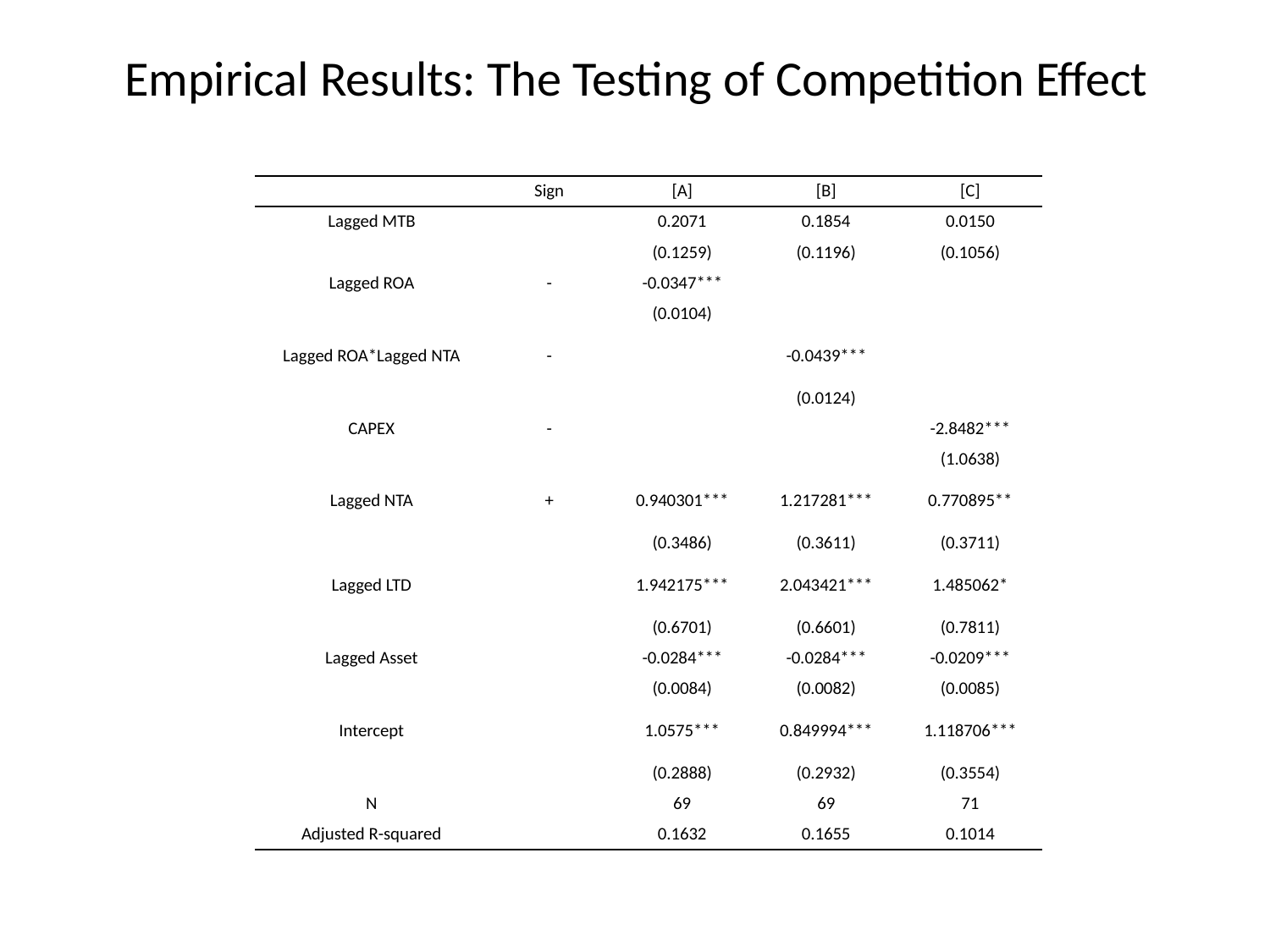

# Empirical Results: The Testing of Competition Effect
|  | Sign | [A] | [B] | [C] |
| --- | --- | --- | --- | --- |
| Lagged MTB |  | 0.2071 | 0.1854 | 0.0150 |
|  |  | (0.1259) | (0.1196) | (0.1056) |
| Lagged ROA | - | -0.0347\*\*\* |  |  |
|  |  | (0.0104) |  |  |
| Lagged ROA\*Lagged NTA | - |  | -0.0439\*\*\* |  |
|  |  |  | (0.0124) |  |
| CAPEX | - |  |  | -2.8482\*\*\* |
|  |  |  |  | (1.0638) |
| Lagged NTA | + | 0.940301\*\*\* | 1.217281\*\*\* | 0.770895\*\* |
|  |  | (0.3486) | (0.3611) | (0.3711) |
| Lagged LTD |  | 1.942175\*\*\* | 2.043421\*\*\* | 1.485062\* |
|  |  | (0.6701) | (0.6601) | (0.7811) |
| Lagged Asset |  | -0.0284\*\*\* | -0.0284\*\*\* | -0.0209\*\*\* |
|  |  | (0.0084) | (0.0082) | (0.0085) |
| Intercept |  | 1.0575\*\*\* | 0.849994\*\*\* | 1.118706\*\*\* |
|  |  | (0.2888) | (0.2932) | (0.3554) |
| N |  | 69 | 69 | 71 |
| Adjusted R-squared |  | 0.1632 | 0.1655 | 0.1014 |